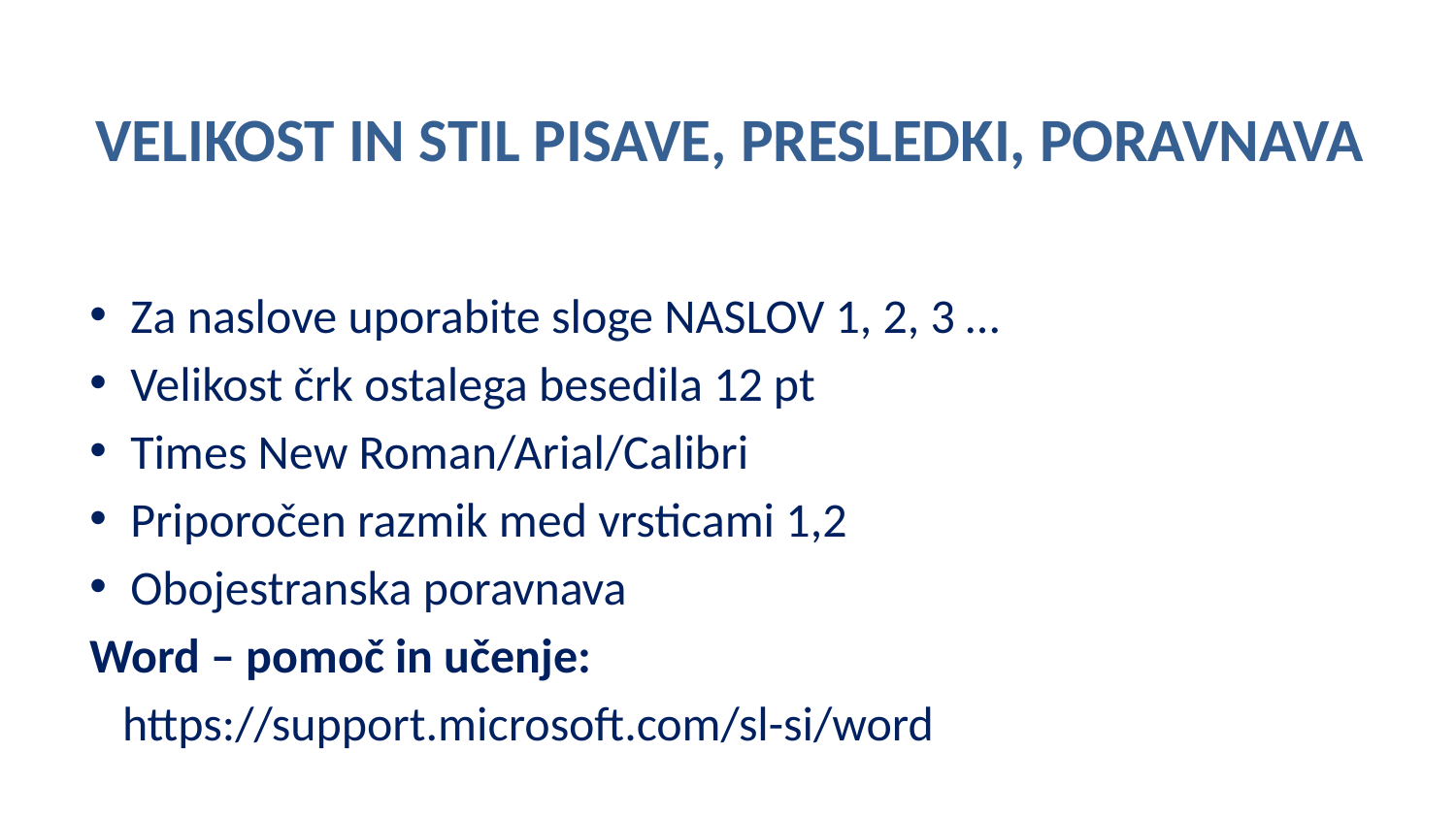

# VELIKOST IN STIL PISAVE, PRESLEDKI, PORAVNAVA
Za naslove uporabite sloge NASLOV 1, 2, 3 …
Velikost črk ostalega besedila 12 pt
Times New Roman/Arial/Calibri
Priporočen razmik med vrsticami 1,2
Obojestranska poravnava
Word – pomoč in učenje:
   https://support.microsoft.com/sl-si/word